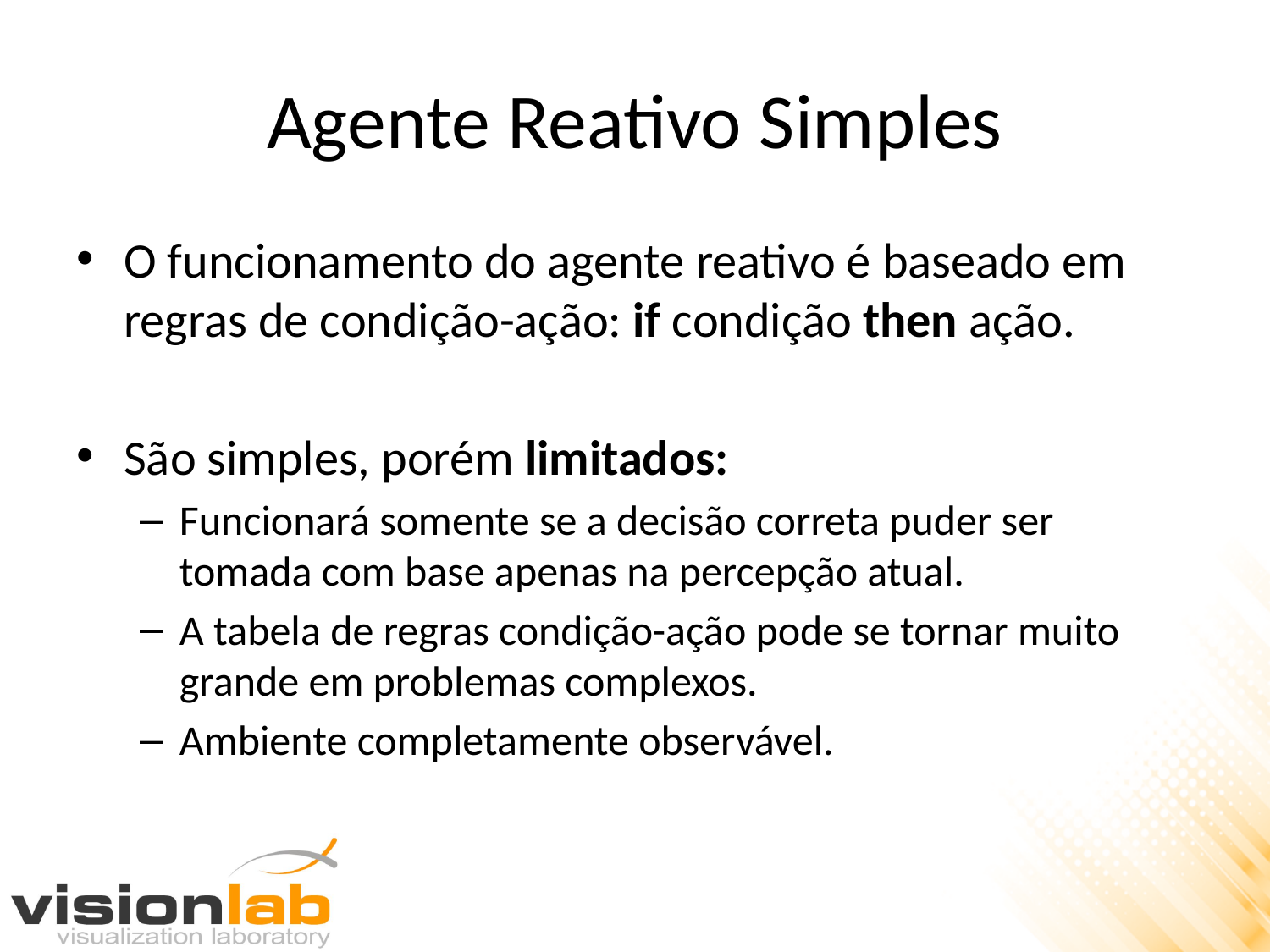

# Agente Reativo Simples
O funcionamento do agente reativo é baseado em regras de condição-ação: if condição then ação.

São simples, porém limitados:
Funcionará somente se a decisão correta puder ser tomada com base apenas na percepção atual.
A tabela de regras condição-ação pode se tornar muito grande em problemas complexos.
Ambiente completamente observável.